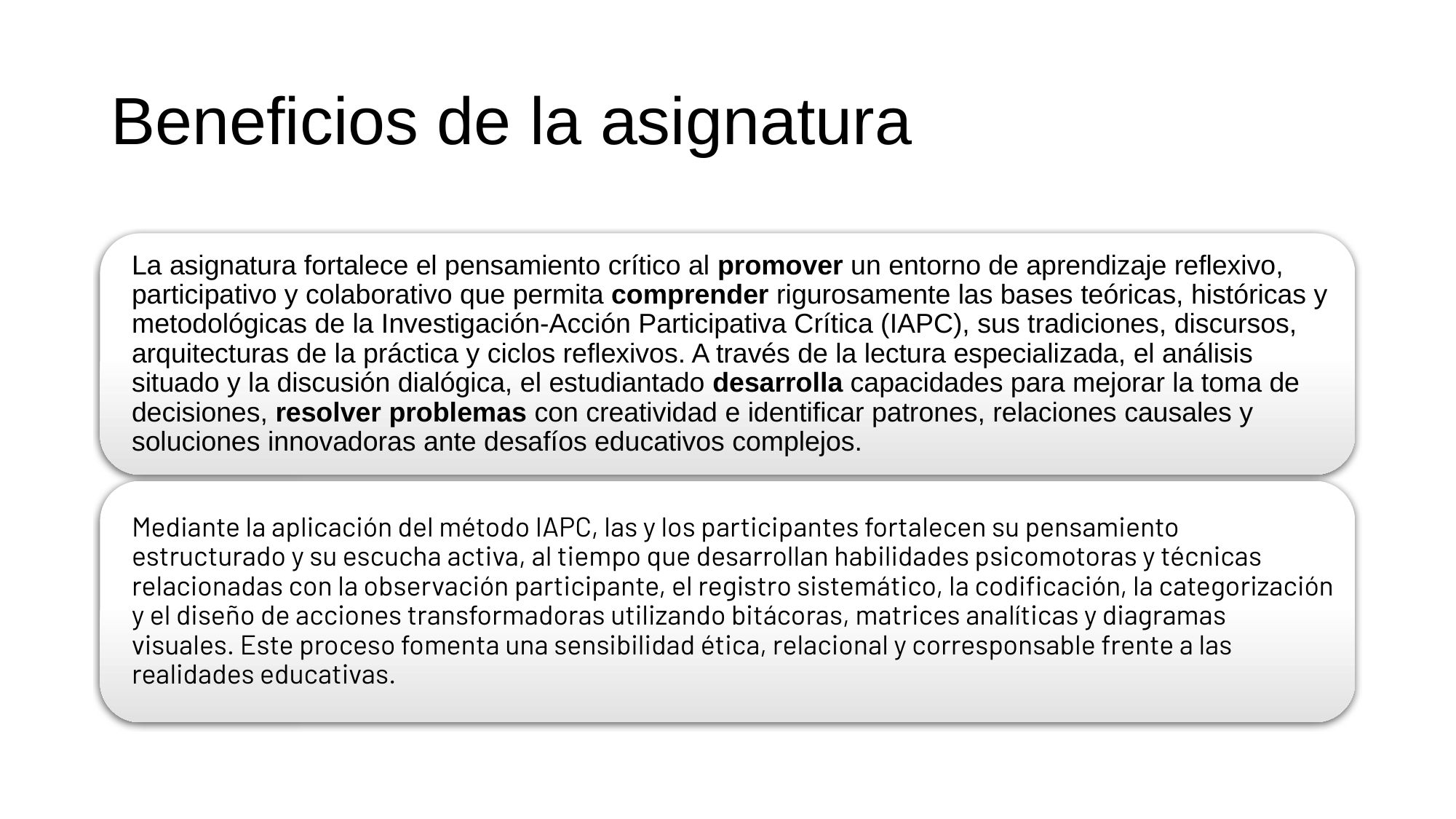

# Beneficios de la asignatura
La asignatura fortalece el pensamiento crítico al promover un entorno de aprendizaje reflexivo, participativo y colaborativo que permita comprender rigurosamente las bases teóricas, históricas y metodológicas de la Investigación-Acción Participativa Crítica (IAPC), sus tradiciones, discursos, arquitecturas de la práctica y ciclos reflexivos. A través de la lectura especializada, el análisis situado y la discusión dialógica, el estudiantado desarrolla capacidades para mejorar la toma de decisiones, resolver problemas con creatividad e identificar patrones, relaciones causales y soluciones innovadoras ante desafíos educativos complejos.
Mediante la aplicación del método IAPC, las y los participantes fortalecen su pensamiento estructurado y su escucha activa, al tiempo que desarrollan habilidades psicomotoras y técnicas relacionadas con la observación participante, el registro sistemático, la codificación, la categorización y el diseño de acciones transformadoras utilizando bitácoras, matrices analíticas y diagramas visuales. Este proceso fomenta una sensibilidad ética, relacional y corresponsable frente a las realidades educativas.